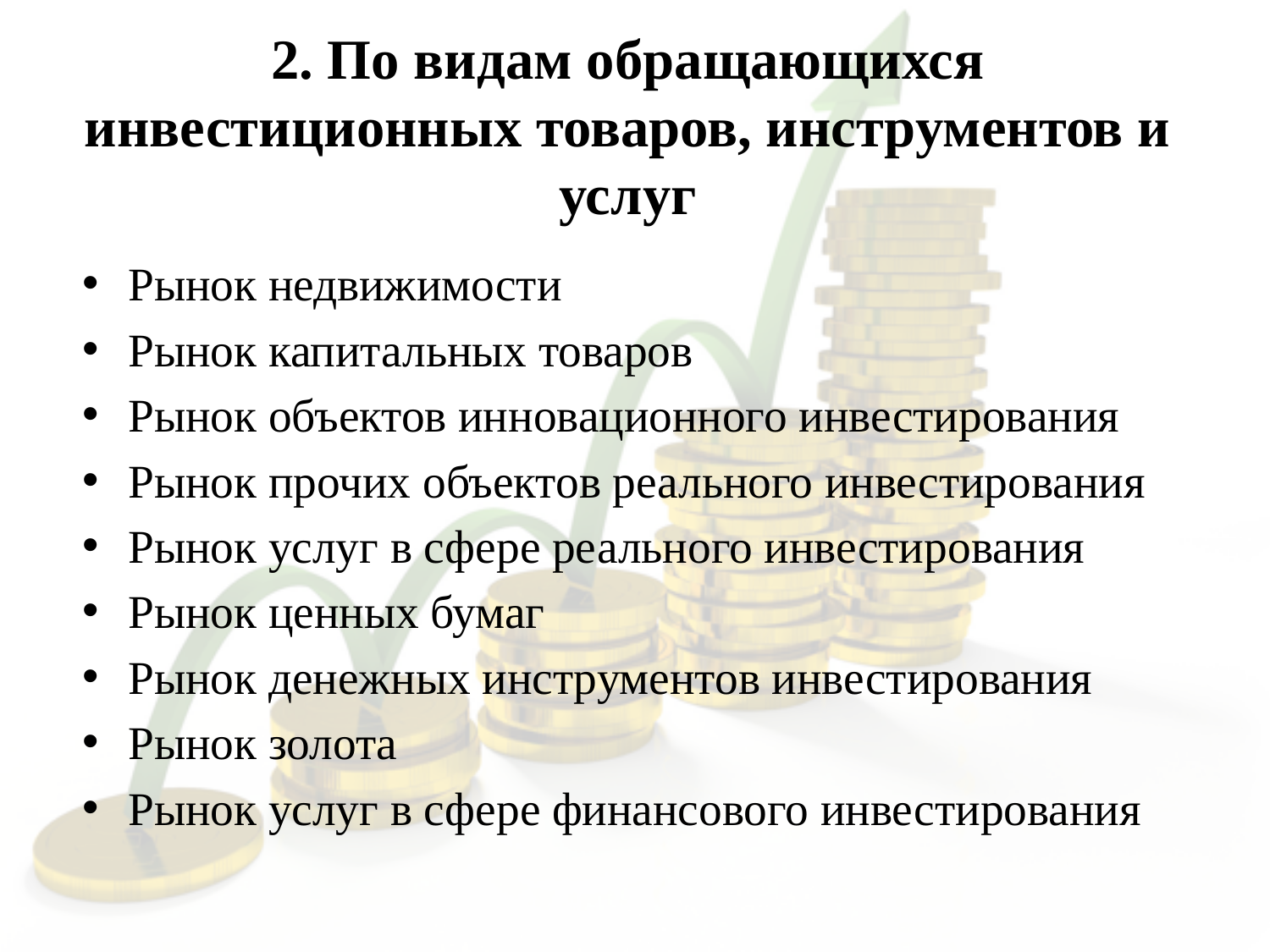

# 2. По видам обращающихся инвестиционных товаров, инструментов и услуг
Рынок недвижимости
Рынок капитальных товаров
Рынок объектов инновационного инвестирования
Рынок прочих объектов реального инвестирования
Рынок услуг в сфере реального инвестирования
Рынок ценных бумаг
Рынок денежных инструментов инвестирования
Рынок золота
Рынок услуг в сфере финансового инвестирования